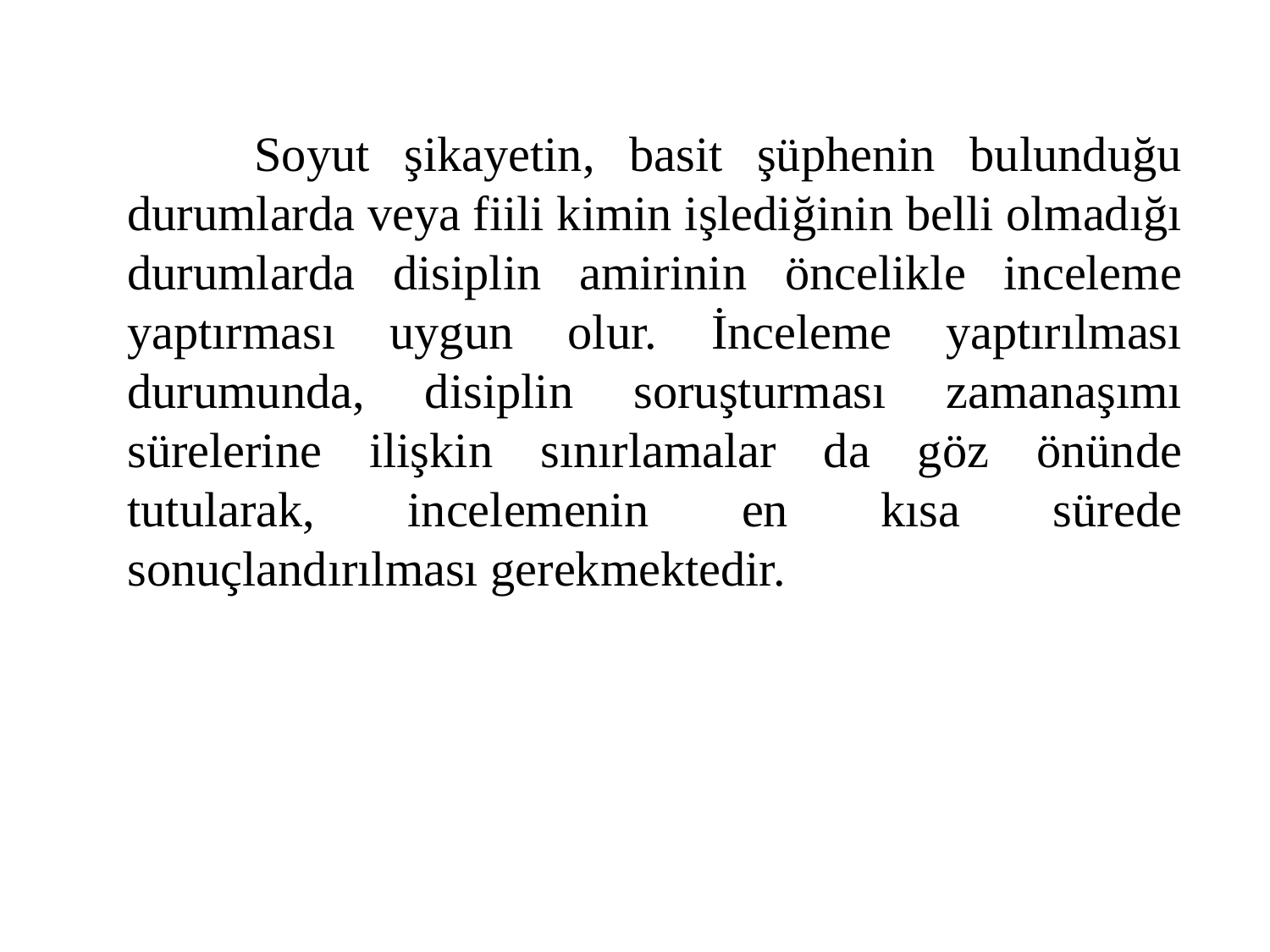

Soyut şikayetin, basit şüphenin bulunduğu durumlarda veya fiili kimin işlediğinin belli olmadığı durumlarda disiplin amirinin öncelikle inceleme yaptırması uygun olur. İnceleme yaptırılması durumunda, disiplin soruşturması zamanaşımı sürelerine ilişkin sınırlamalar da göz önünde tutularak, incelemenin en kısa sürede sonuçlandırılması gerekmektedir.